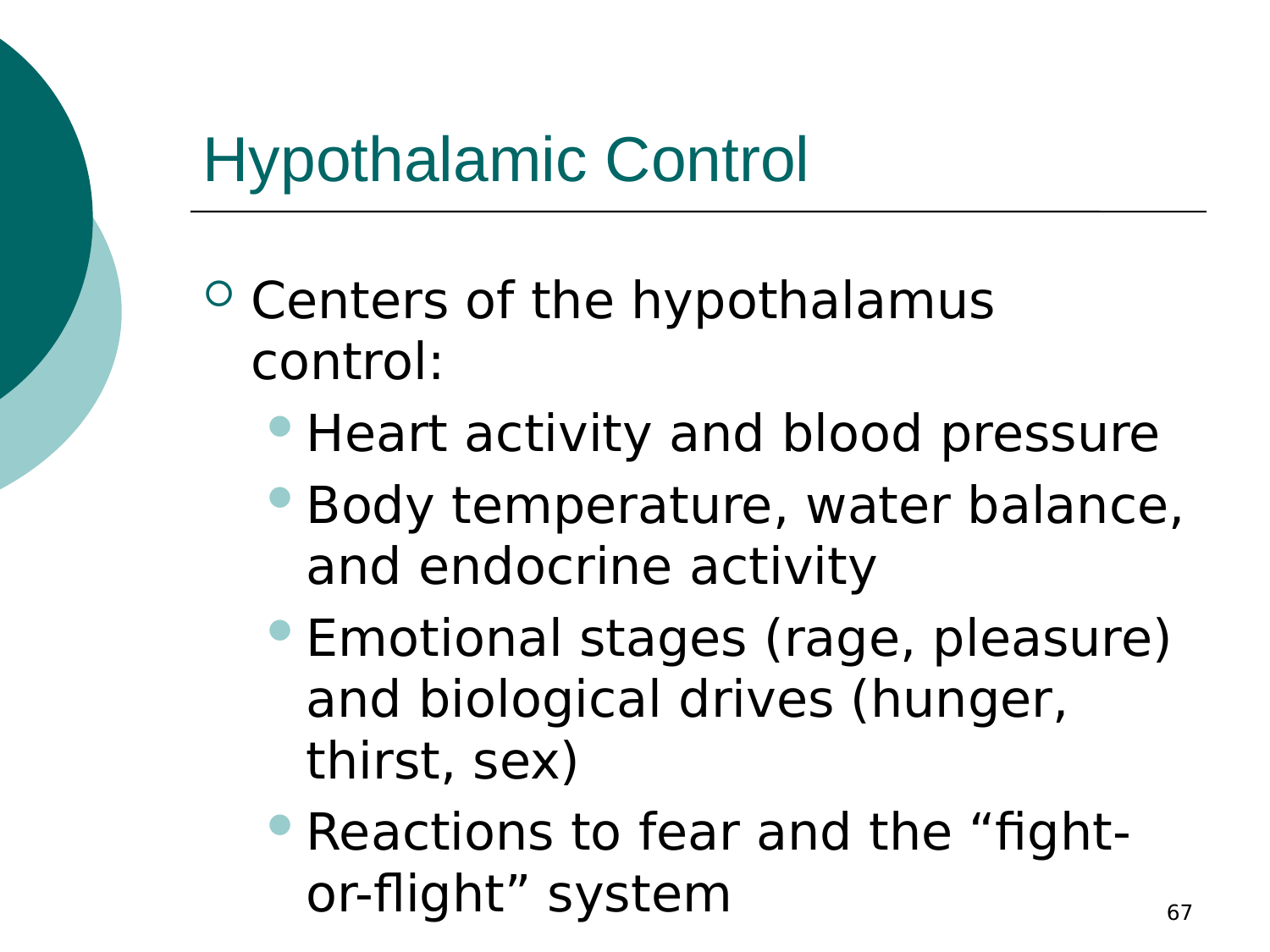

# Hypothalamic Control
Centers of the hypothalamus control:
Heart activity and blood pressure
Body temperature, water balance, and endocrine activity
Emotional stages (rage, pleasure) and biological drives (hunger, thirst, sex)
Reactions to fear and the “fight-or-flight” system
67